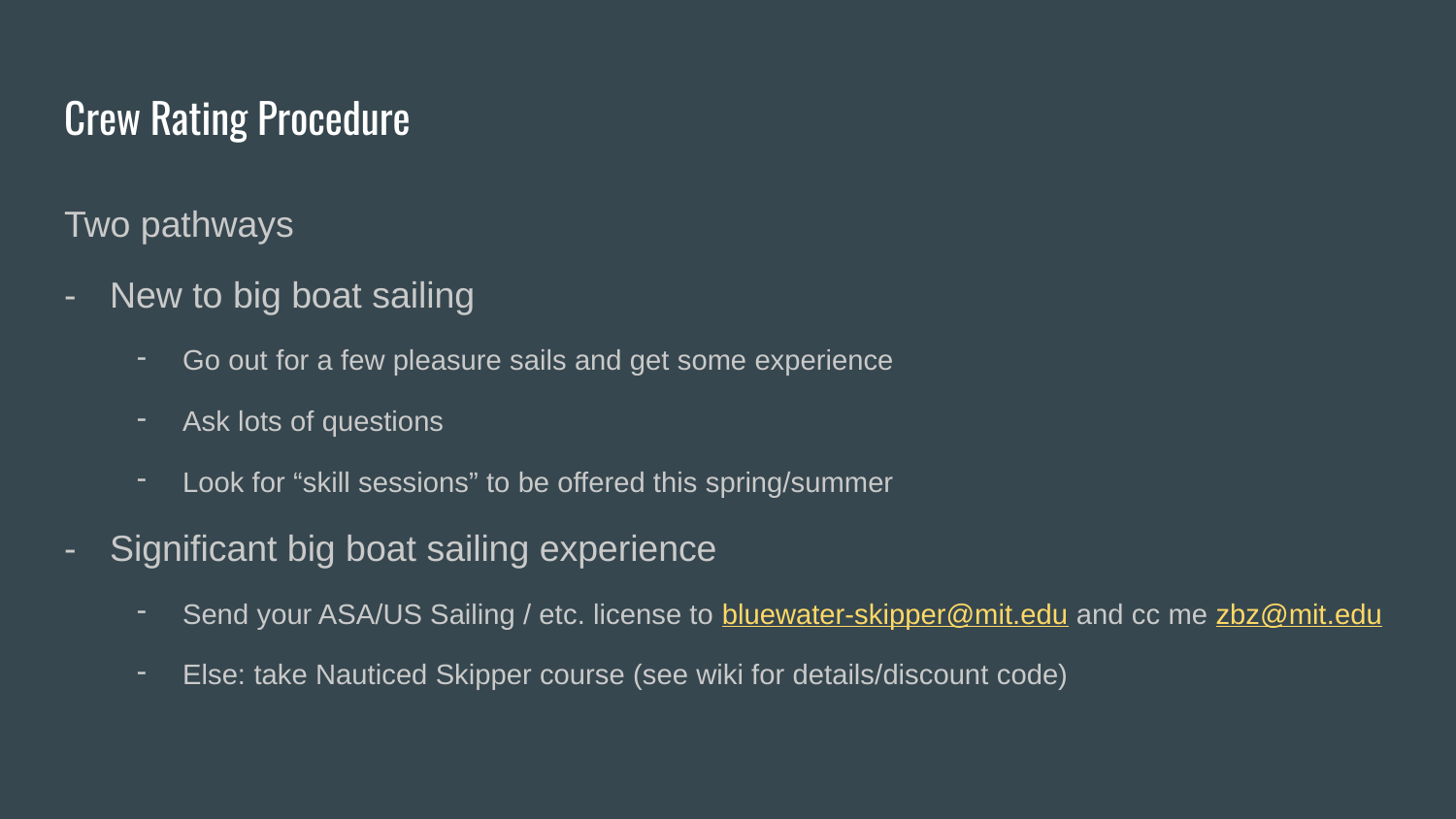

# Crew Rating Procedure
Two pathways
New to big boat sailing
Go out for a few pleasure sails and get some experience
Ask lots of questions
Look for “skill sessions” to be offered this spring/summer
Significant big boat sailing experience
Send your ASA/US Sailing / etc. license to bluewater-skipper@mit.edu and cc me zbz@mit.edu
Else: take Nauticed Skipper course (see wiki for details/discount code)